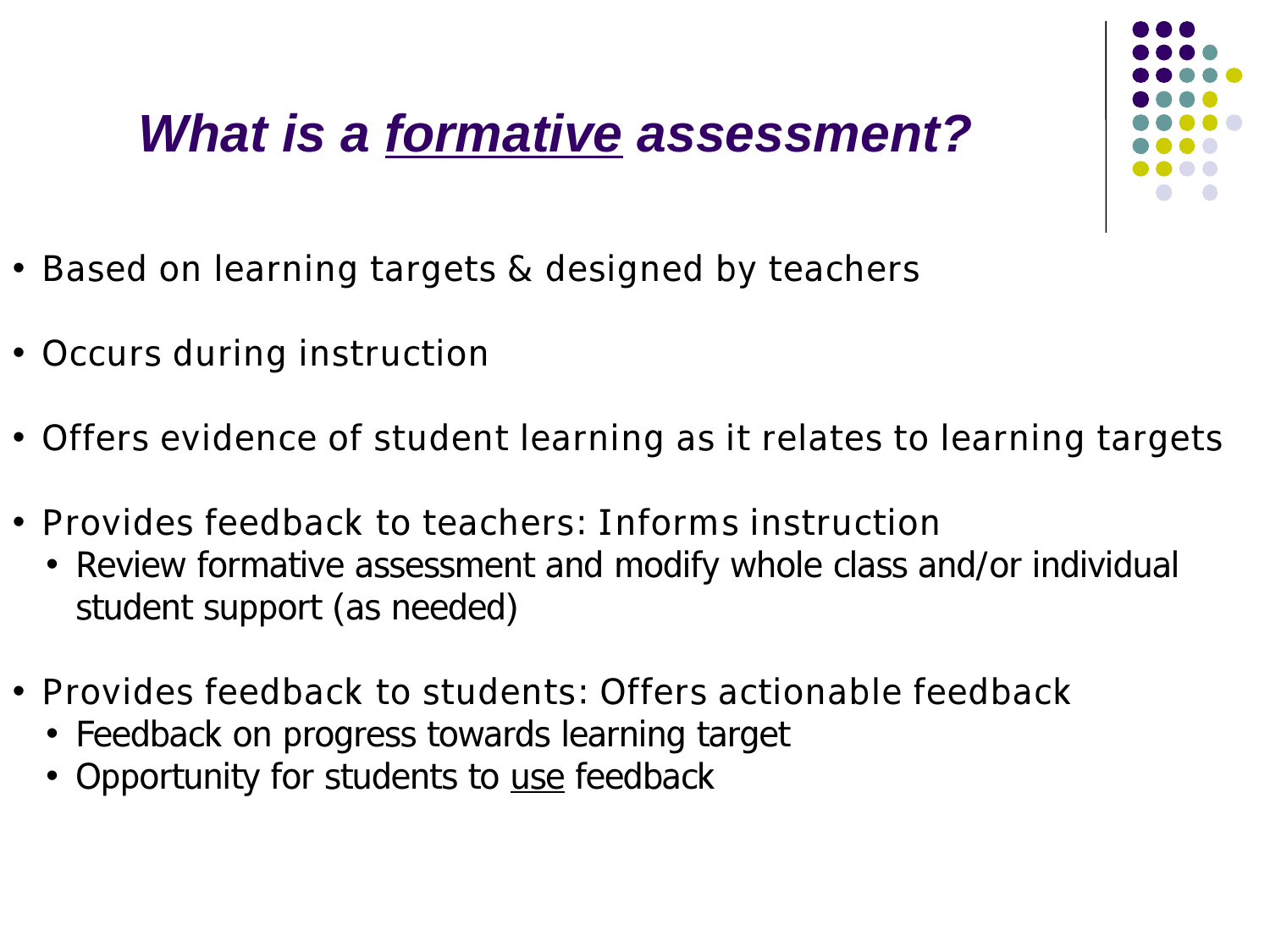

# What is a formative assessment?

Based on learning targets & designed by teachers

Occurs during instruction

Offers evidence of student learning as it relates to learning targets

Provides feedback to teachers: Informs instruction
Review formative assessment and modify whole class and/or individual student support (as needed)

Provides feedback to students: Offers actionable feedback
Feedback on progress towards learning target
Opportunity for students to use feedback